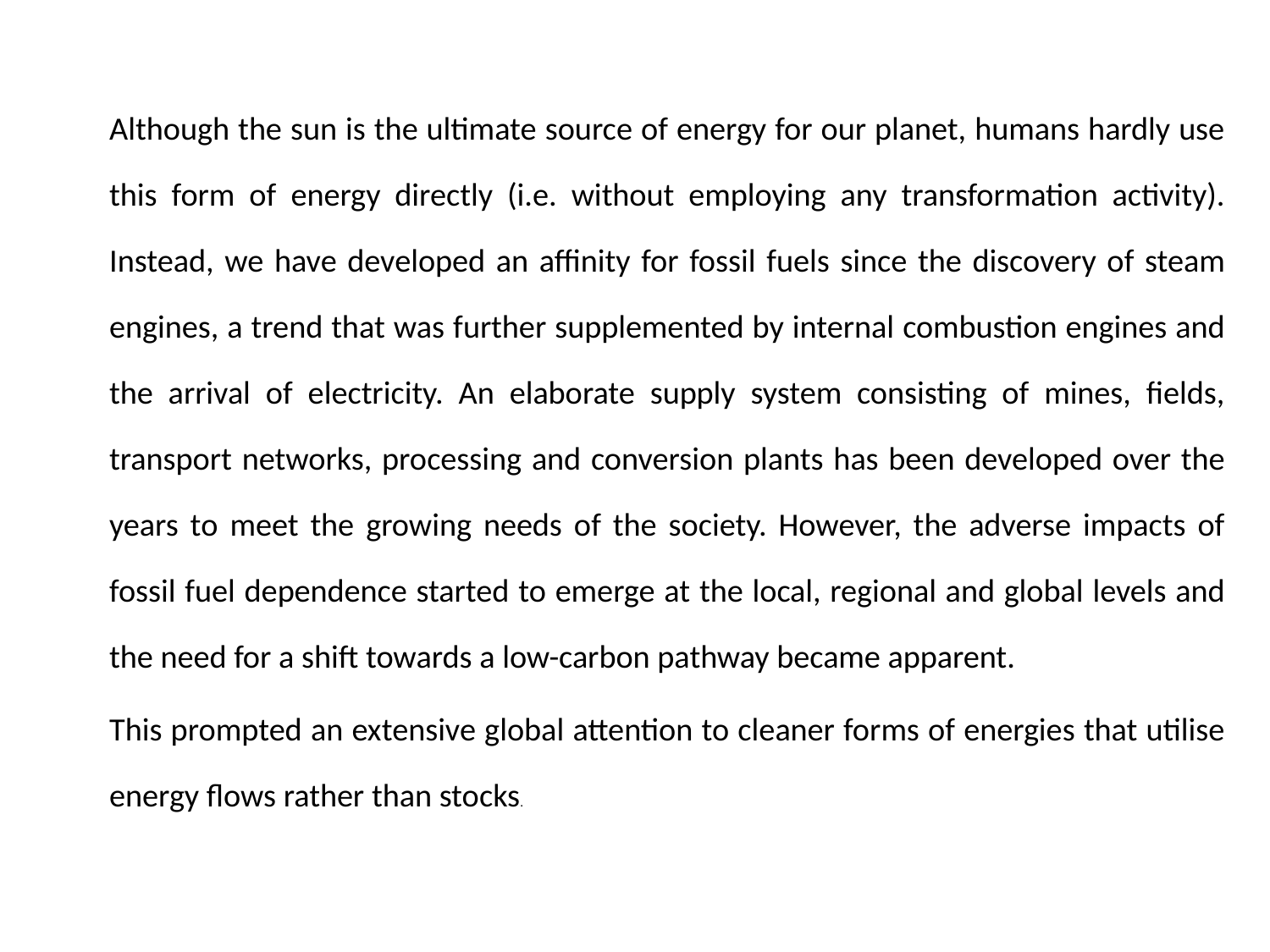

#
Although the sun is the ultimate source of energy for our planet, humans hardly use this form of energy directly (i.e. without employing any transformation activity). Instead, we have developed an affinity for fossil fuels since the discovery of steam engines, a trend that was further supplemented by internal combustion engines and the arrival of electricity. An elaborate supply system consisting of mines, fields, transport networks, processing and conversion plants has been developed over the years to meet the growing needs of the society. However, the adverse impacts of fossil fuel dependence started to emerge at the local, regional and global levels and the need for a shift towards a low-carbon pathway became apparent.
This prompted an extensive global attention to cleaner forms of energies that utilise energy flows rather than stocks.